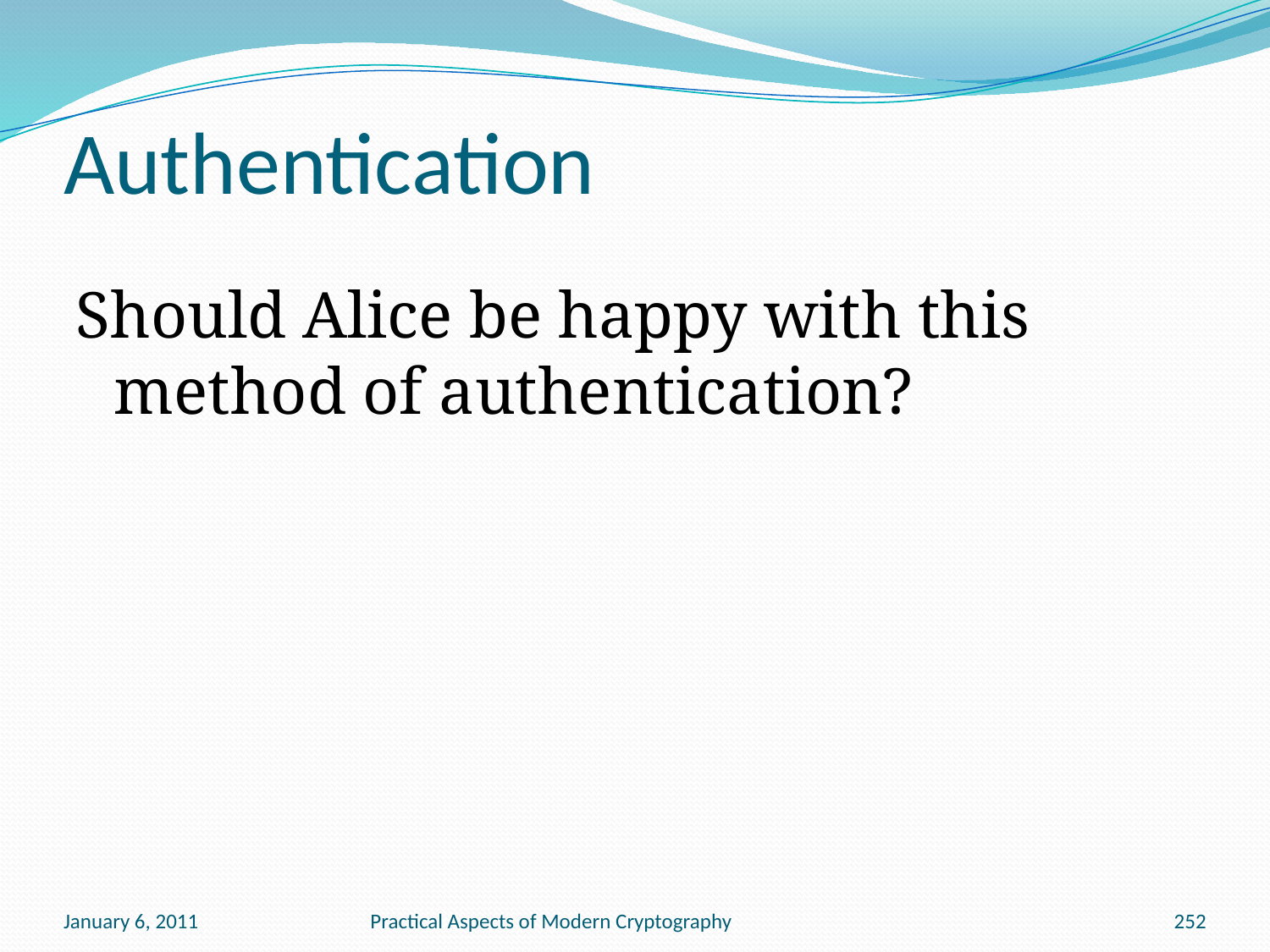

# Authentication
Should Alice be happy with this method of authentication?

January 6, 2011
Practical Aspects of Modern Cryptography
252